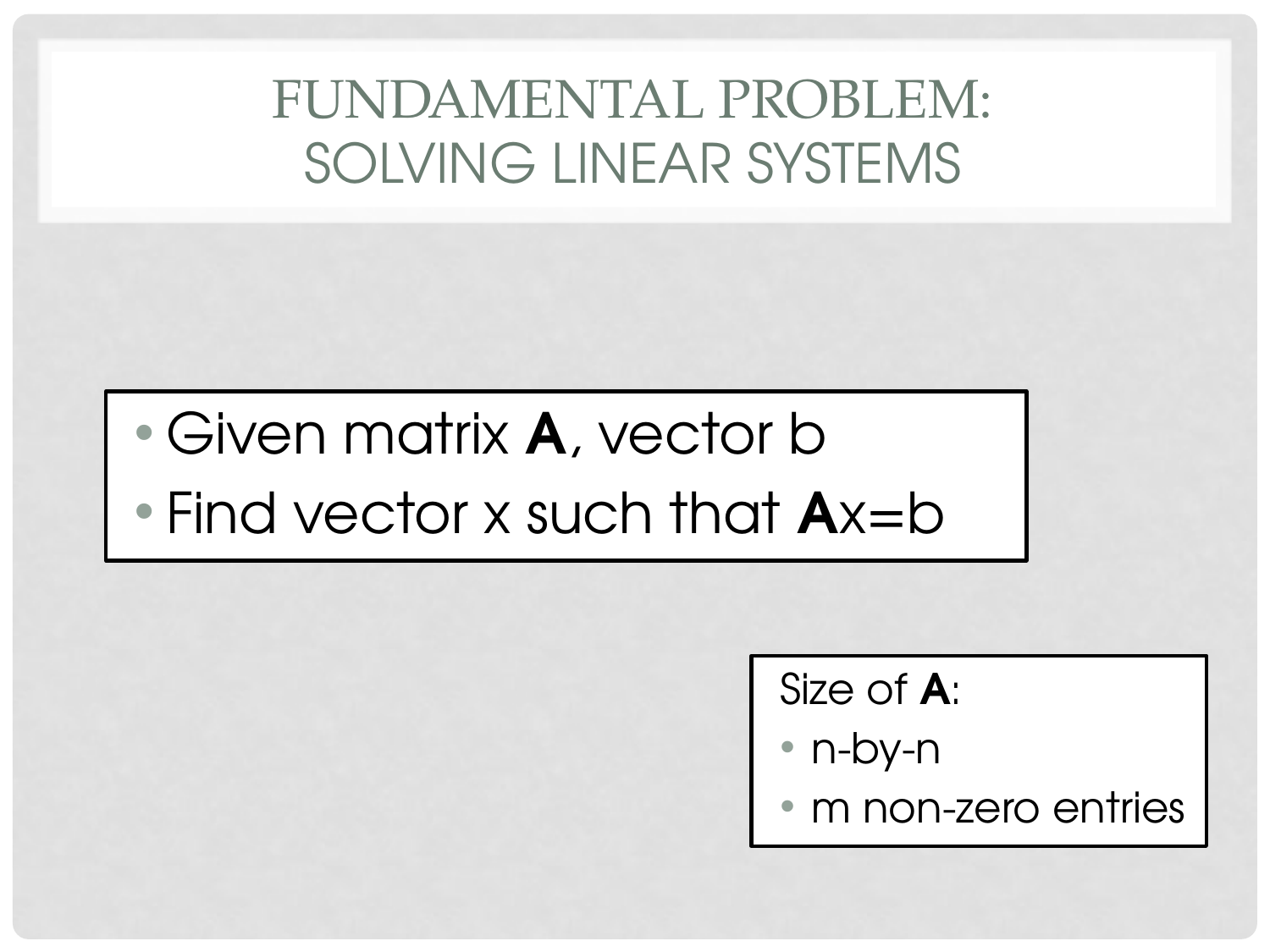

# Fundamental Problem: Solving Linear Systems
Given matrix A, vector b
Find vector x such that Ax=b

Size of A:
n-by-n
m non-zero entries